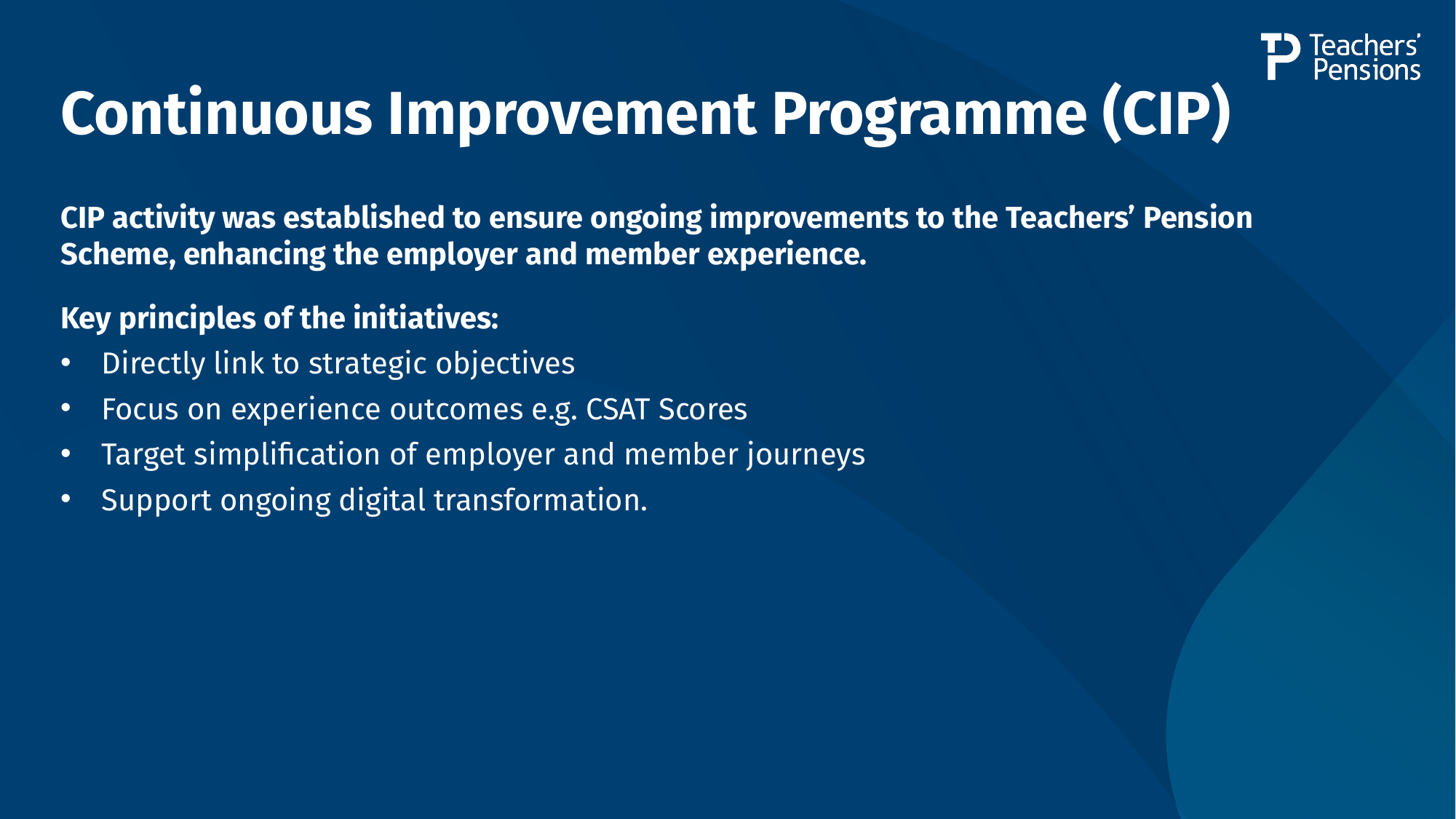

# Continuous Improvement Programme (CIP)
CIP activity was established to ensure ongoing improvements to the Teachers’ Pension Scheme, enhancing the employer and member experience.
Key principles of the initiatives:
Directly link to strategic objectives
Focus on experience outcomes e.g. CSAT Scores
Target simplification of employer and member journeys
Support ongoing digital transformation.